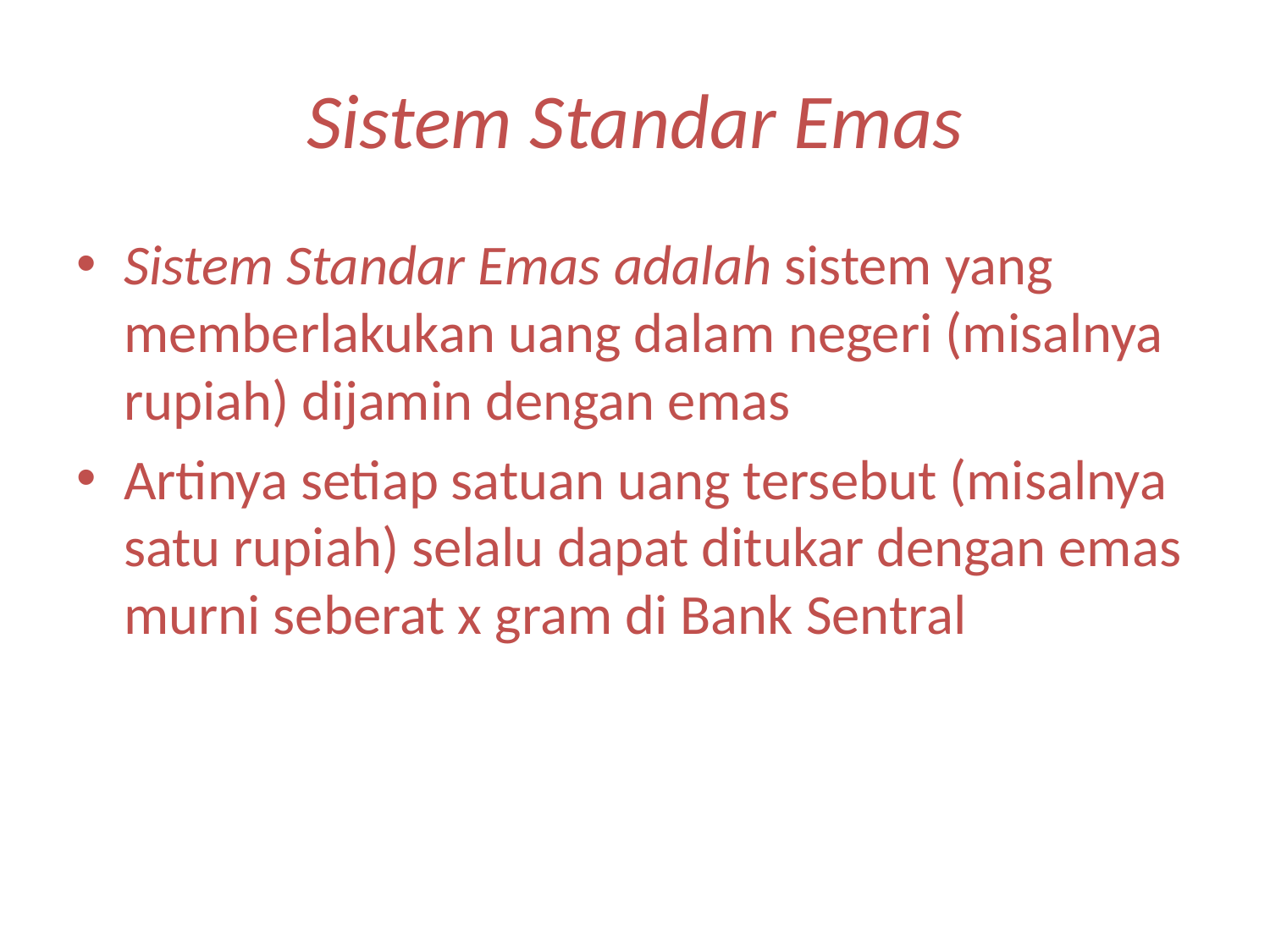

# Sistem Standar Emas
Sistem Standar Emas adalah sistem yang memberlakukan uang dalam negeri (misalnya rupiah) dijamin dengan emas
Artinya setiap satuan uang tersebut (misalnya satu rupiah) selalu dapat ditukar dengan emas murni seberat x gram di Bank Sentral